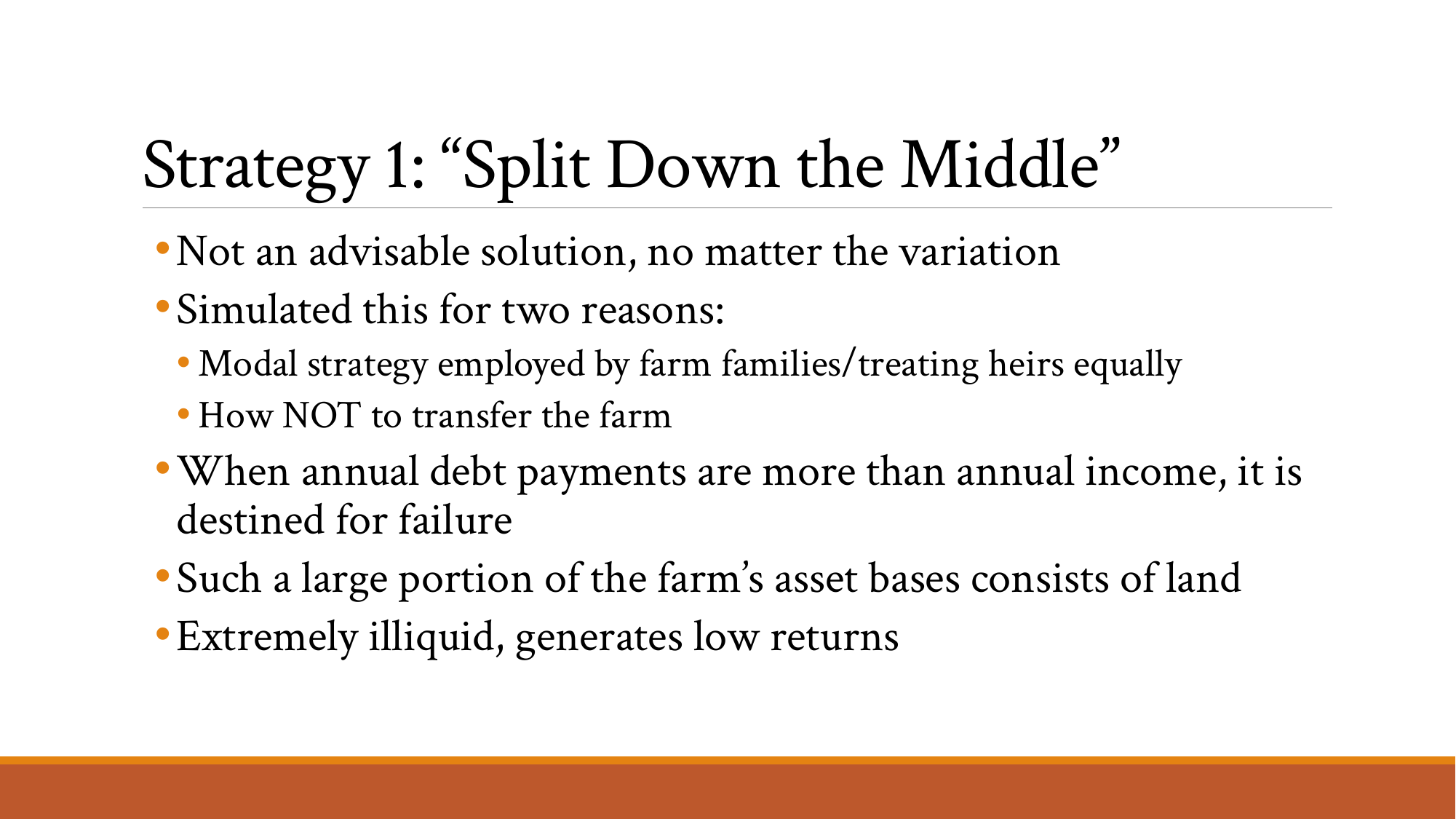

# Strategy 1: “Split Down the Middle”
Not an advisable solution, no matter the variation
Simulated this for two reasons:
Modal strategy employed by farm families/treating heirs equally
How NOT to transfer the farm
When annual debt payments are more than annual income, it is destined for failure
Such a large portion of the farm’s asset bases consists of land
Extremely illiquid, generates low returns